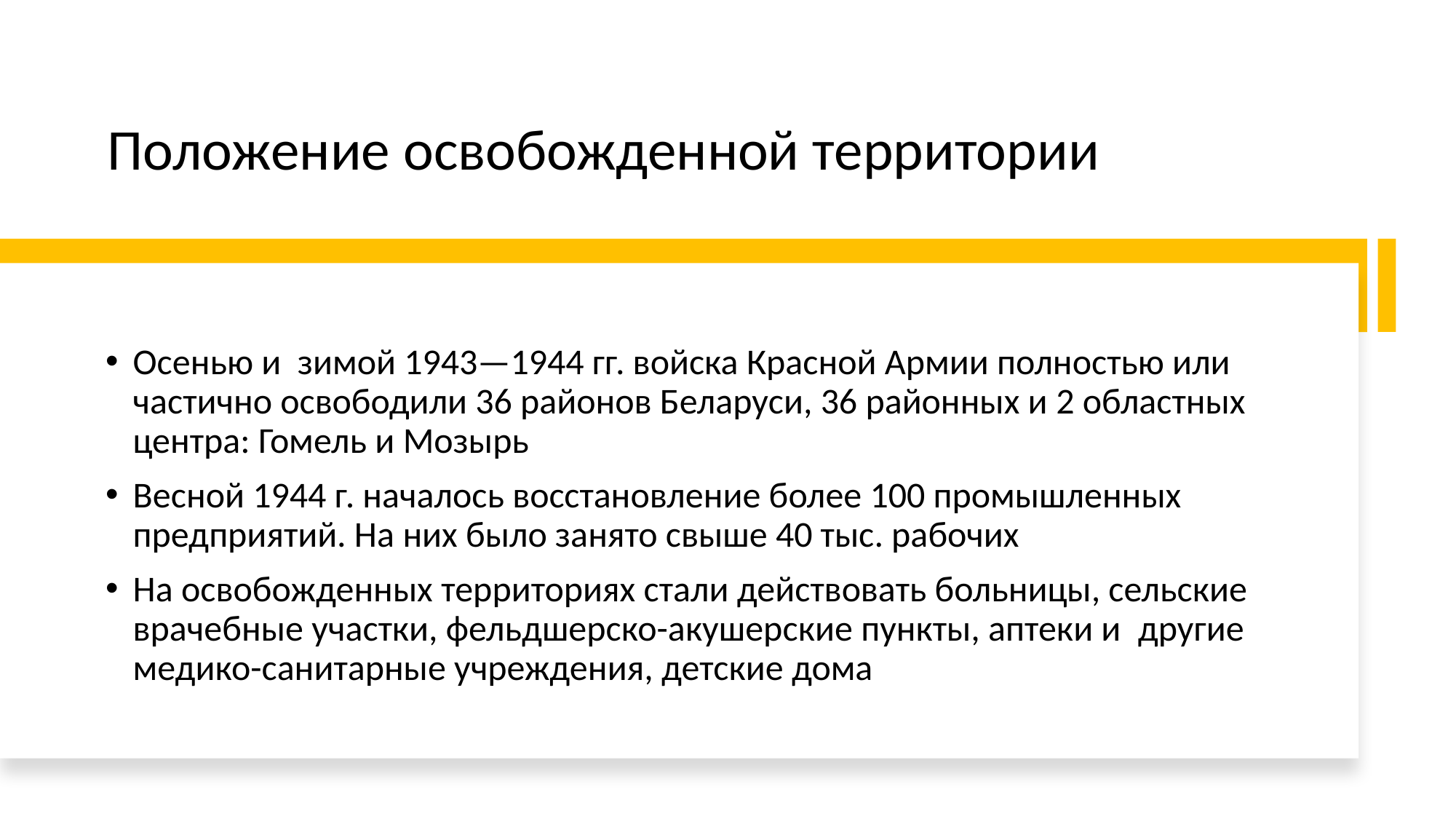

# Положение освобожденной территории

Осенью и  зимой 1943—1944 гг. войска Красной Армии полностью или частично освободили 36 районов Беларуси, 36 районных и 2 областных центра: Гомель и Мозырь
Весной 1944 г. началось восстановление более 100 промышленных предприятий. На них было занято свыше 40 тыс. рабочих
На освобожденных территориях стали действовать больницы, сельские врачебные участки, фельдшерско-акушерские пункты, аптеки и  другие медико-санитарные учреждения, детские дома